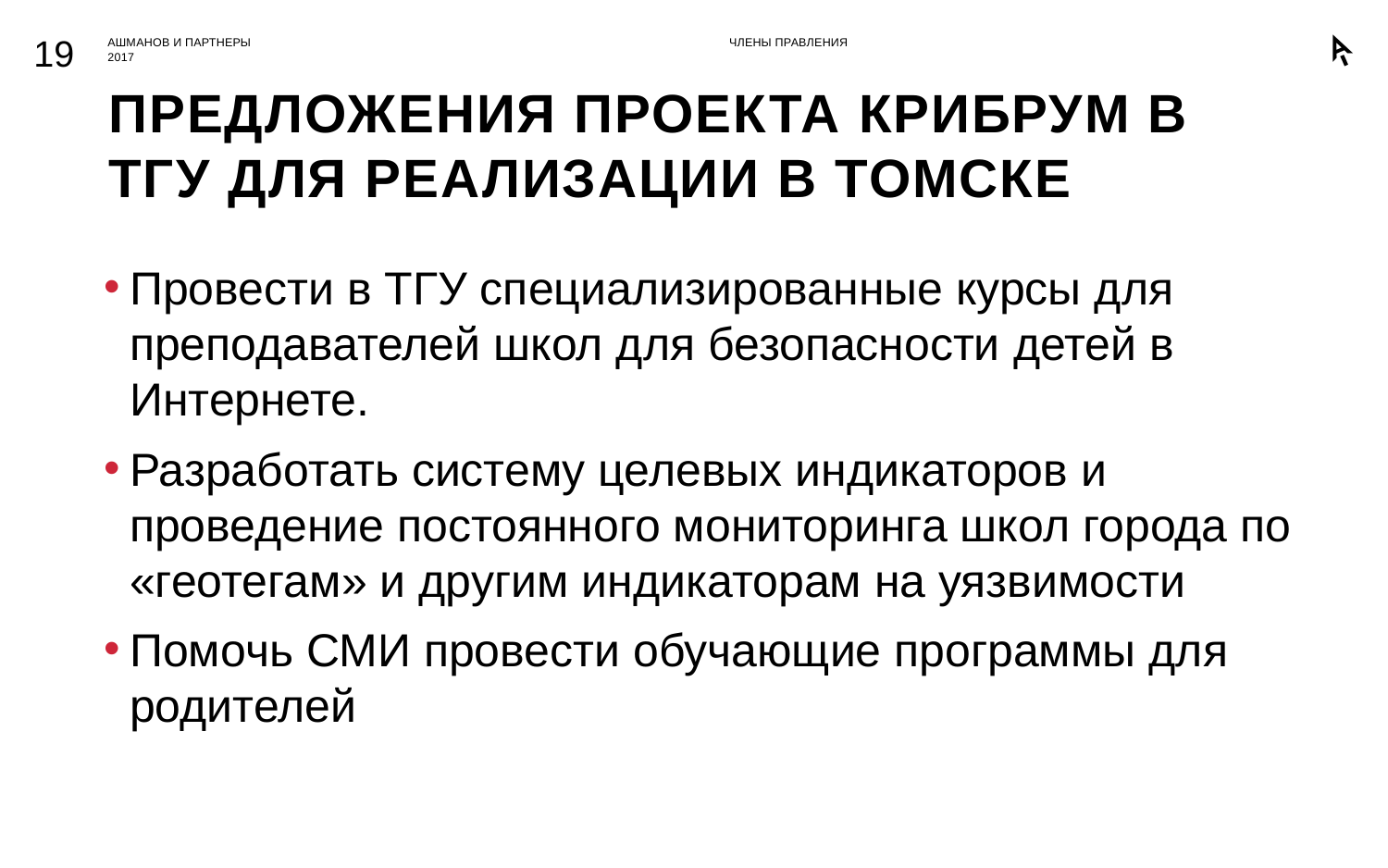

ЧЛЕНЫ ПРАВЛЕНИЯ
19
# Предложения проекта КРИБРУМ в ТГУ для реализации в Томске
Провести в ТГУ специализированные курсы для преподавателей школ для безопасности детей в Интернете.
Разработать систему целевых индикаторов и проведение постоянного мониторинга школ города по «геотегам» и другим индикаторам на уязвимости
Помочь СМИ провести обучающие программы для родителей